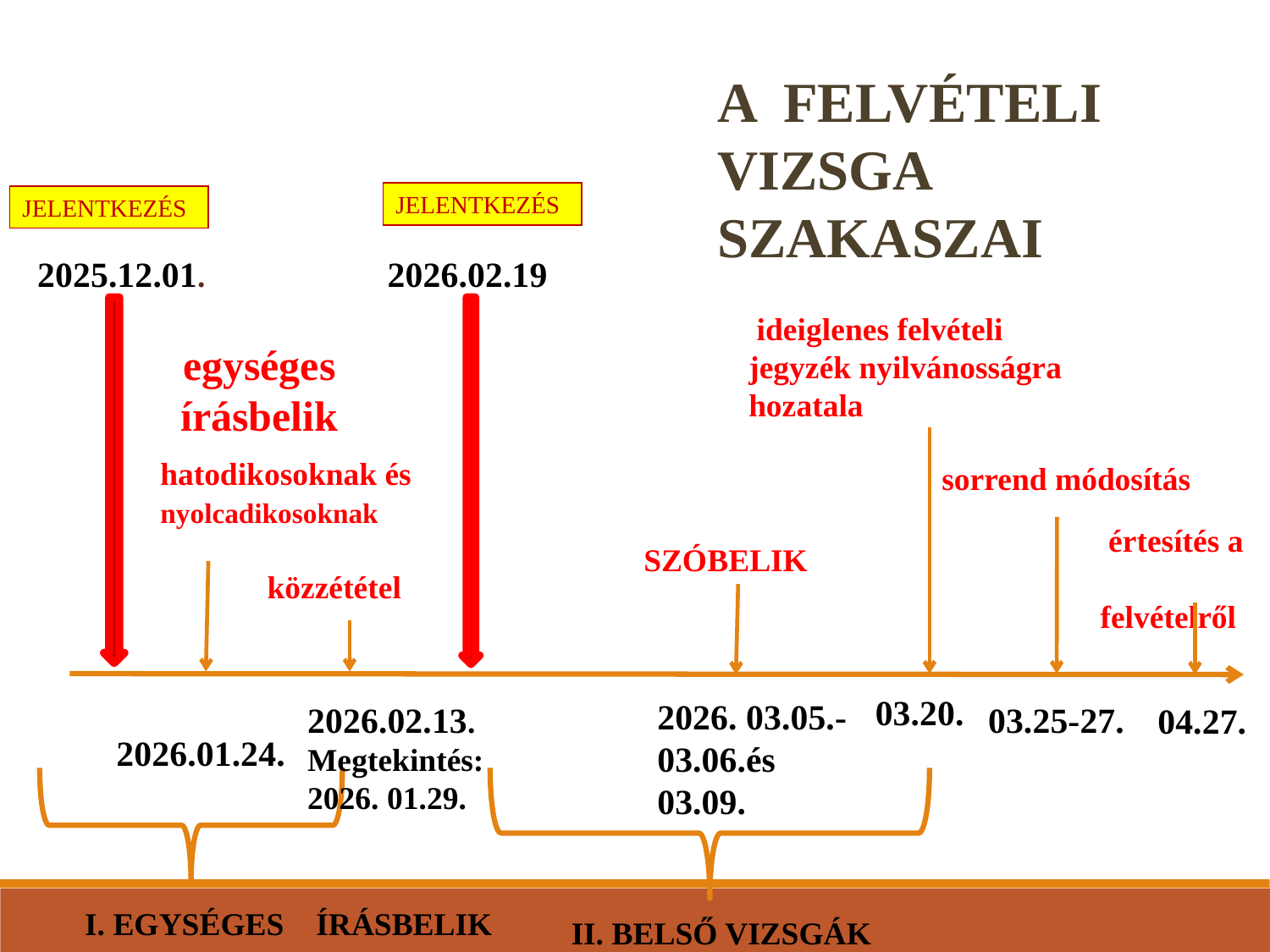

A  FELVÉTELI VIZSGA     SZAKASZAI
JELENTKEZÉS
JELENTKEZÉS
2025.12.01.
2026.02.19

 ideiglenes felvételi jegyzék nyilvánosságra hozatala
egységes írásbelik
 hatodikosoknak és  nyolcadikosoknak
sorrend módosítás
 értesítés a                  felvételről
SZÓBELIK
 közzététel

03.20.
2026. 03.05.-03.06.és 03.09.
2026.02.13.
Megtekintés:
2026. 01.29.
03.25-27.
04.27.

2026.01.24.
I. EGYSÉGES    ÍRÁSBELIK
II. BELSŐ VIZSGÁK